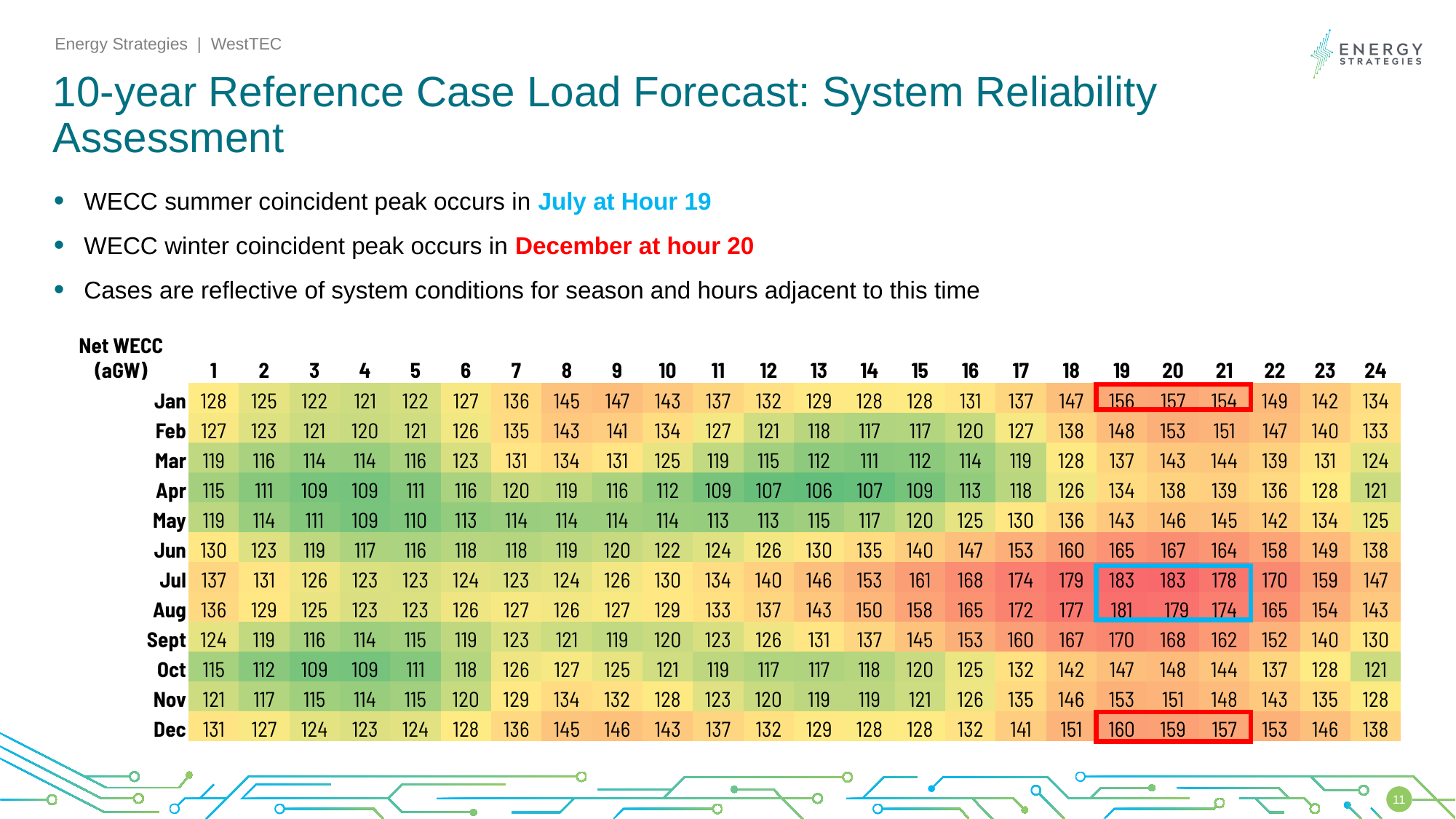

# 10-year Reference Case Load Forecast: System Reliability Assessment
WECC summer coincident peak occurs in July at Hour 19
WECC winter coincident peak occurs in December at hour 20
Cases are reflective of system conditions for season and hours adjacent to this time

| Net WECC (aGW) | 1 | 2 | 3 | 4 | 5 | 6 | 7 | 8 | 9 | 10 | 11 | 12 | 13 | 14 | 15 | 16 | 17 | 18 | 19 | 20 | 21 | 22 | 23 | 24 |
| --- | --- | --- | --- | --- | --- | --- | --- | --- | --- | --- | --- | --- | --- | --- | --- | --- | --- | --- | --- | --- | --- | --- | --- | --- |
| Jan | 128 | 125 | 122 | 121 | 122 | 127 | 136 | 145 | 147 | 143 | 137 | 132 | 129 | 128 | 128 | 131 | 137 | 147 | 156 | 157 | 154 | 149 | 142 | 134 |
| Feb | 127 | 123 | 121 | 120 | 121 | 126 | 135 | 143 | 141 | 134 | 127 | 121 | 118 | 117 | 117 | 120 | 127 | 138 | 148 | 153 | 151 | 147 | 140 | 133 |
| Mar | 119 | 116 | 114 | 114 | 116 | 123 | 131 | 134 | 131 | 125 | 119 | 115 | 112 | 111 | 112 | 114 | 119 | 128 | 137 | 143 | 144 | 139 | 131 | 124 |
| Apr | 115 | 111 | 109 | 109 | 111 | 116 | 120 | 119 | 116 | 112 | 109 | 107 | 106 | 107 | 109 | 113 | 118 | 126 | 134 | 138 | 139 | 136 | 128 | 121 |
| May | 119 | 114 | 111 | 109 | 110 | 113 | 114 | 114 | 114 | 114 | 113 | 113 | 115 | 117 | 120 | 125 | 130 | 136 | 143 | 146 | 145 | 142 | 134 | 125 |
| Jun | 130 | 123 | 119 | 117 | 116 | 118 | 118 | 119 | 120 | 122 | 124 | 126 | 130 | 135 | 140 | 147 | 153 | 160 | 165 | 167 | 164 | 158 | 149 | 138 |
| Jul | 137 | 131 | 126 | 123 | 123 | 124 | 123 | 124 | 126 | 130 | 134 | 140 | 146 | 153 | 161 | 168 | 174 | 179 | 183 | 183 | 178 | 170 | 159 | 147 |
| Aug | 136 | 129 | 125 | 123 | 123 | 126 | 127 | 126 | 127 | 129 | 133 | 137 | 143 | 150 | 158 | 165 | 172 | 177 | 181 | 179 | 174 | 165 | 154 | 143 |
| Sept | 124 | 119 | 116 | 114 | 115 | 119 | 123 | 121 | 119 | 120 | 123 | 126 | 131 | 137 | 145 | 153 | 160 | 167 | 170 | 168 | 162 | 152 | 140 | 130 |
| Oct | 115 | 112 | 109 | 109 | 111 | 118 | 126 | 127 | 125 | 121 | 119 | 117 | 117 | 118 | 120 | 125 | 132 | 142 | 147 | 148 | 144 | 137 | 128 | 121 |
| Nov | 121 | 117 | 115 | 114 | 115 | 120 | 129 | 134 | 132 | 128 | 123 | 120 | 119 | 119 | 121 | 126 | 135 | 146 | 153 | 151 | 148 | 143 | 135 | 128 |
| Dec | 131 | 127 | 124 | 123 | 124 | 128 | 136 | 145 | 146 | 143 | 137 | 132 | 129 | 128 | 128 | 132 | 141 | 151 | 160 | 159 | 157 | 153 | 146 | 138 |